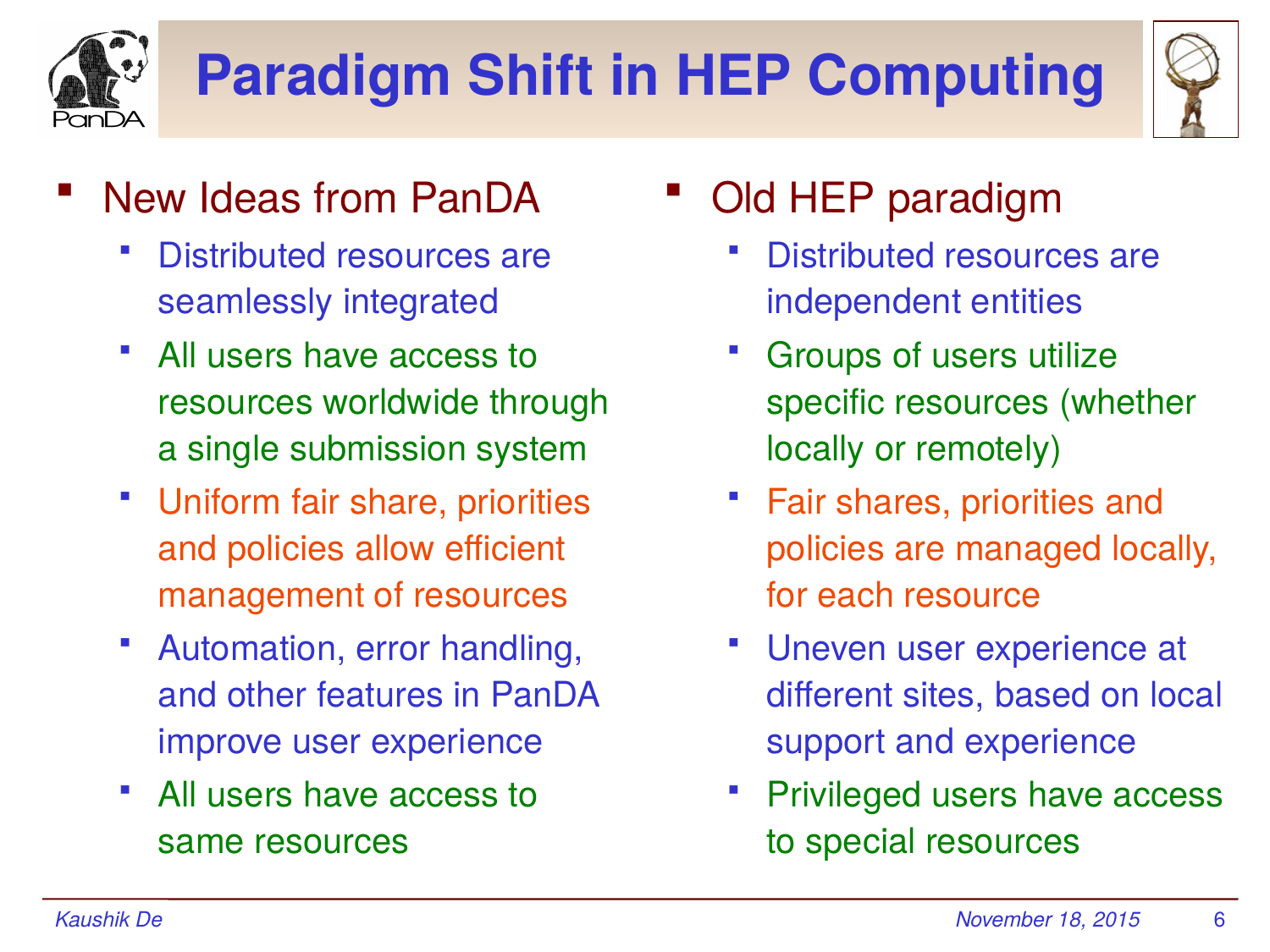

# Paradigm Shift in HEP Computing
New Ideas from PanDA
Distributed resources are seamlessly integrated
All users have access to resources worldwide through a single submission system
Uniform fair share, priorities and policies allow efficient  management of resources
Automation, error handling, and other features in PanDA improve user experience
All users have access to same resources
Old HEP paradigm
Distributed resources are independent entities
Groups of users utilize specific resources (whether locally or remotely)
Fair shares, priorities and policies are managed locally, for each resource
Uneven user experience at different sites, based on local support and experience
Privileged users have access to special resources
Kaushik De
November 18, 2015
6